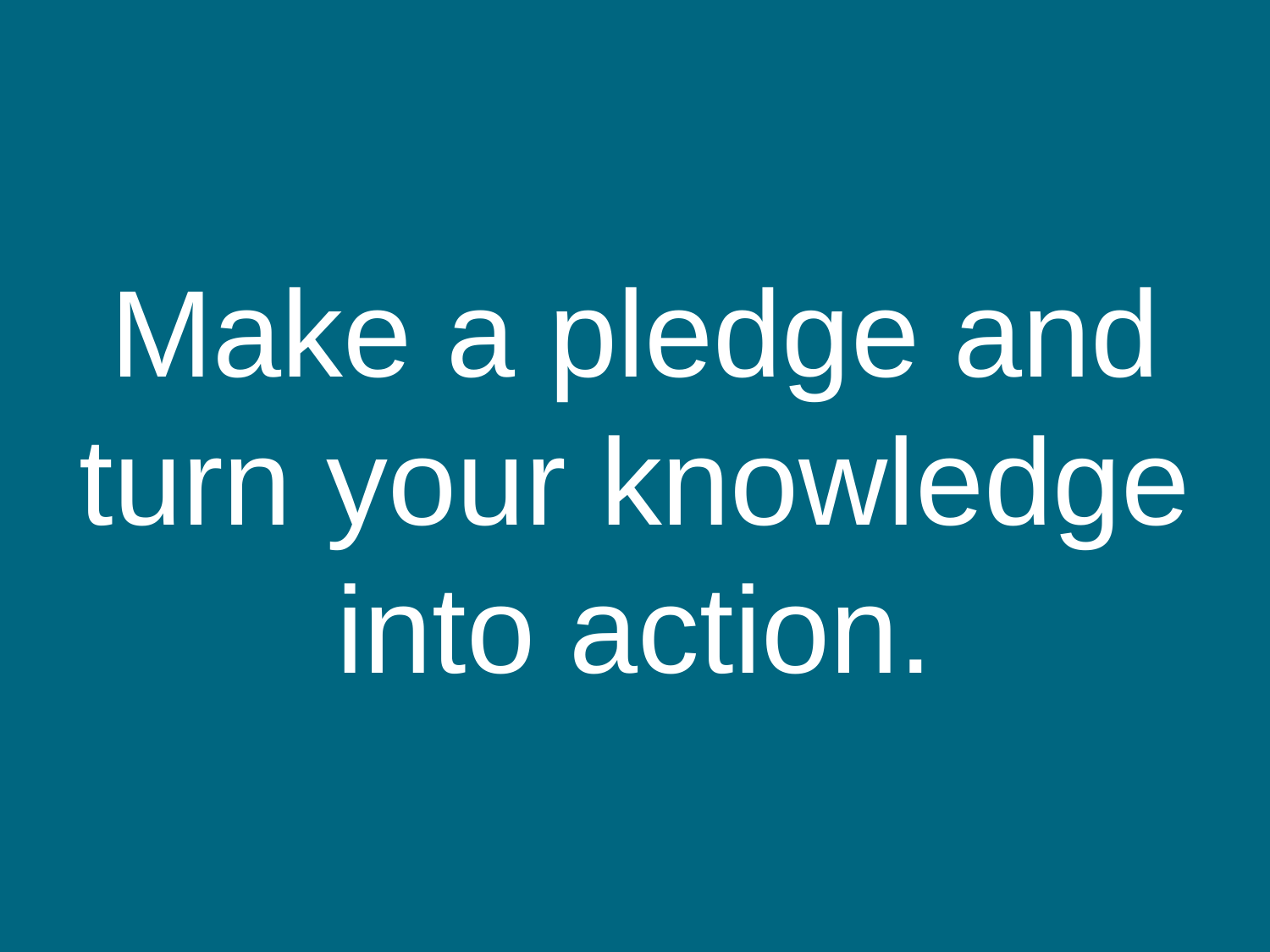

# Make a pledge and turn your knowledge into action.